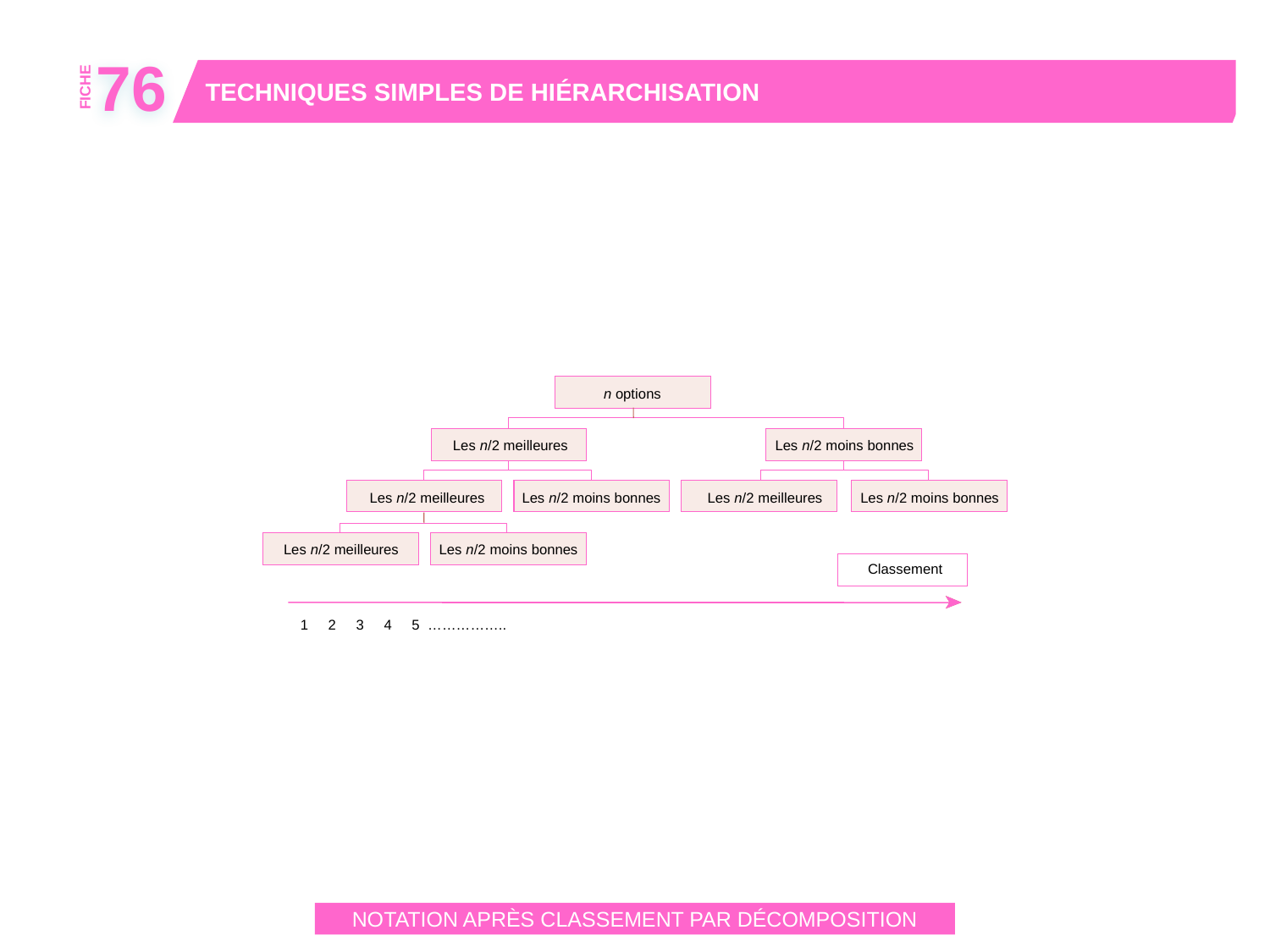

76

TECHNIQUES SIMPLES DE HIÉRARCHISATION
FICHE

n options

Les n/2 meilleures
Les n/2 moins bonnes

Les n/2 meilleures
Les n/2 moins bonnes
Les n/2 meilleures
Les n/2 moins bonnes

Les n/2 meilleures
Les n/2 moins bonnes

Classement

1     2     3     4     5  ……………..
NOTATION APRÈS CLASSEMENT PAR DÉCOMPOSITION